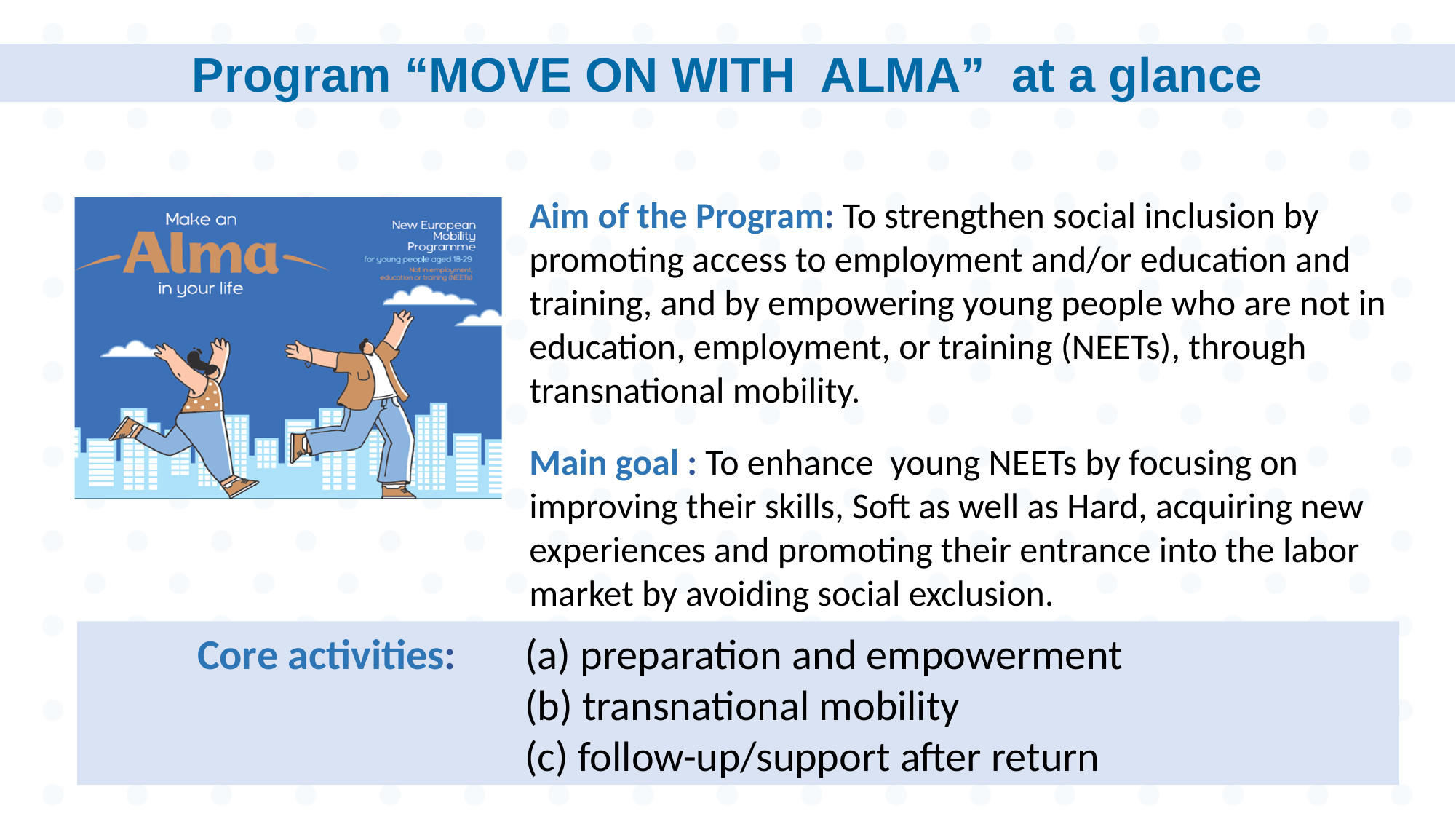

Program “MOVE ON WITH  ALMA”  at a glance
Aim of the Program: To strengthen social inclusion by promoting access to employment and/or education and training, and by empowering young people who are not in education, employment, or training (NEETs), through transnational mobility.

Main goal : To enhance  young NEETs by focusing on improving their skills, Soft as well as Hard, acquiring new experiences and promoting their entrance into the labor market by avoiding social exclusion.

	Core activities: 	(a) preparation and empowerment
				(b) transnational mobility
				(c) follow-up/support after return